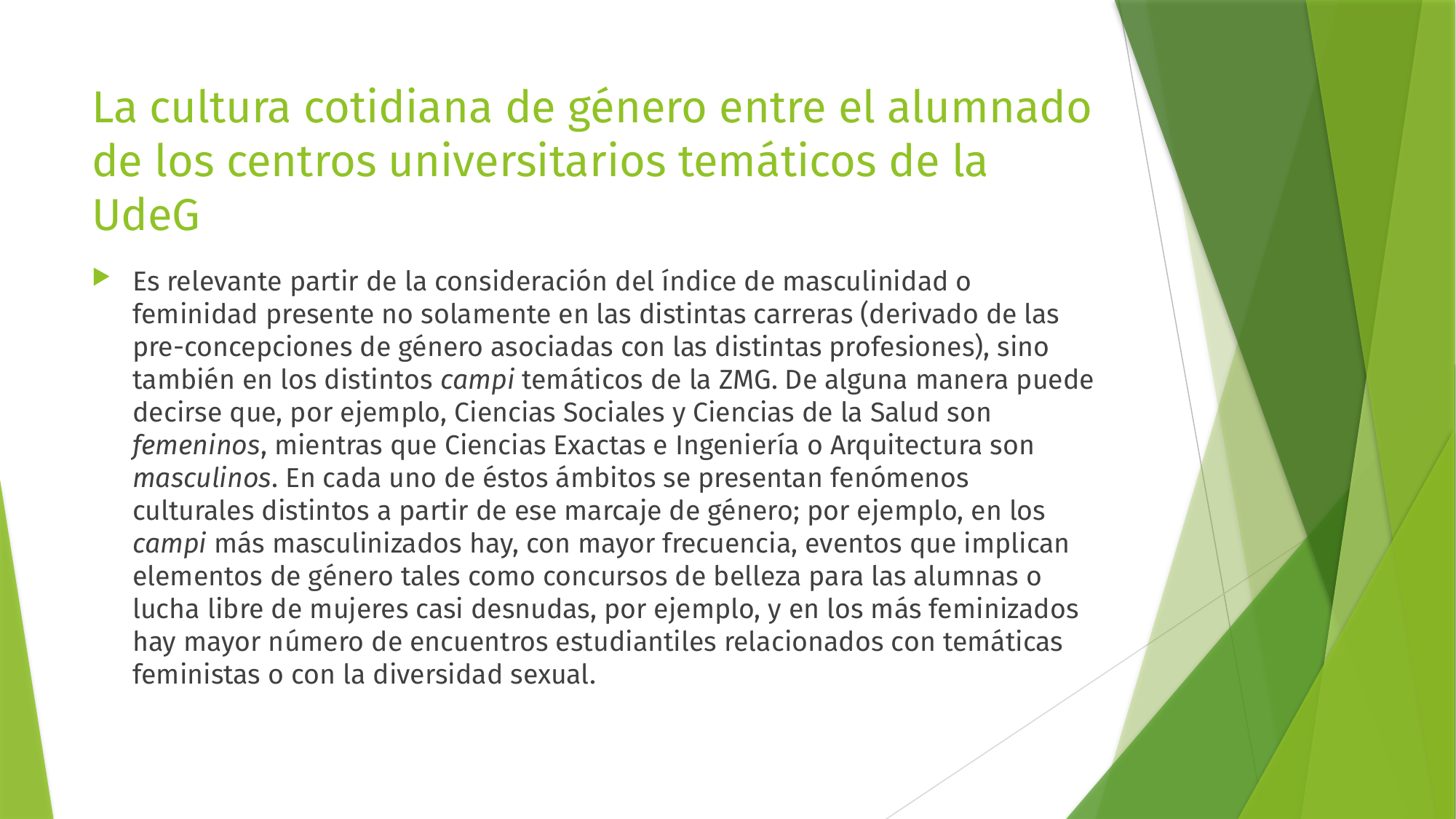

# La cultura cotidiana de género entre el alumnado de los centros universitarios temáticos de la UdeG
Es relevante partir de la consideración del índice de masculinidad o feminidad presente no solamente en las distintas carreras (derivado de las pre-concepciones de género asociadas con las distintas profesiones), sino también en los distintos campi temáticos de la ZMG. De alguna manera puede decirse que, por ejemplo, Ciencias Sociales y Ciencias de la Salud son femeninos, mientras que Ciencias Exactas e Ingeniería o Arquitectura son masculinos. En cada uno de éstos ámbitos se presentan fenómenos culturales distintos a partir de ese marcaje de género; por ejemplo, en los campi más masculinizados hay, con mayor frecuencia, eventos que implican elementos de género tales como concursos de belleza para las alumnas o lucha libre de mujeres casi desnudas, por ejemplo, y en los más feminizados hay mayor número de encuentros estudiantiles relacionados con temáticas feministas o con la diversidad sexual.